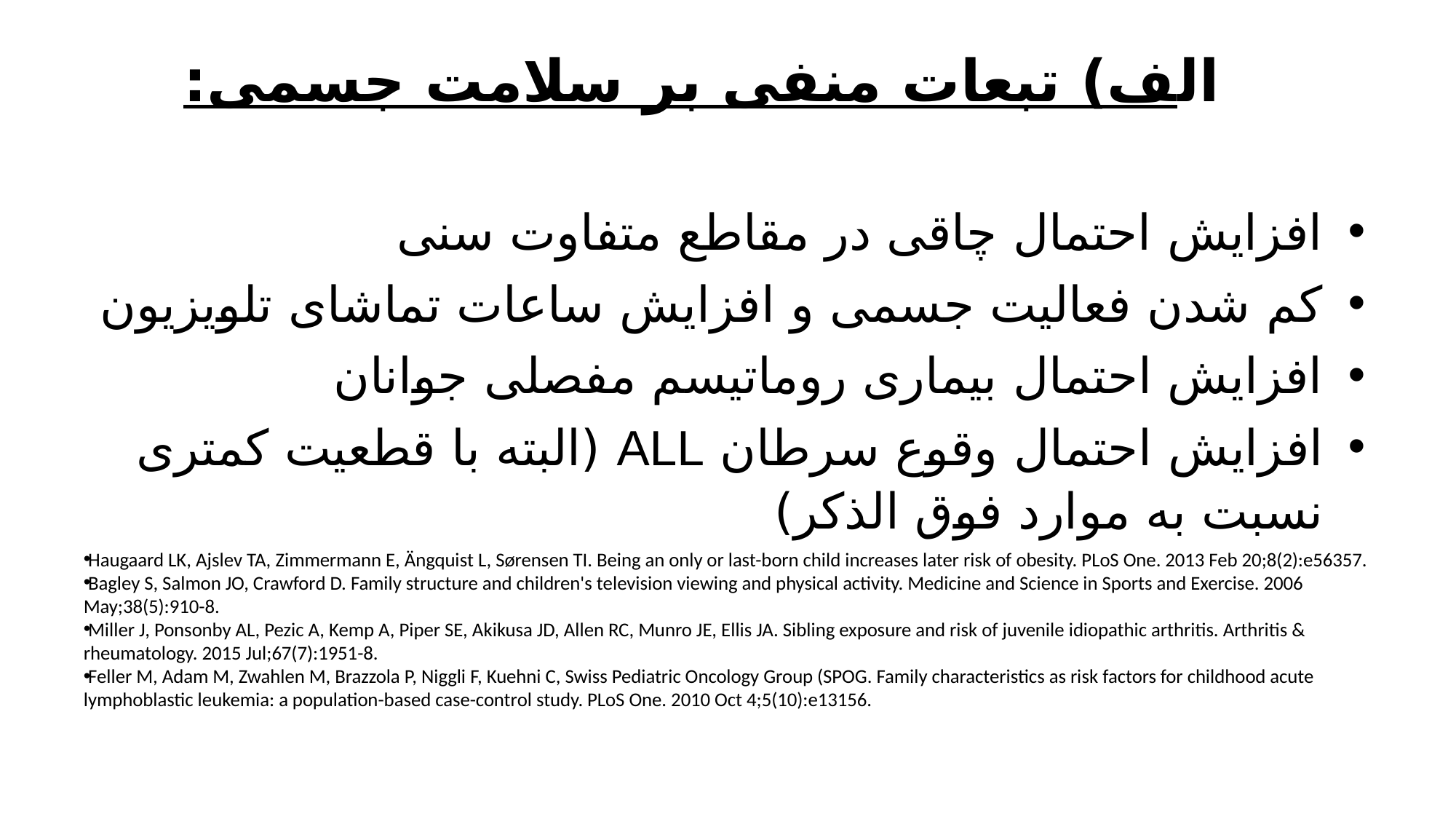

# الف) تبعات منفی بر سلامت جسمی:
افزایش احتمال چاقی در مقاطع متفاوت سنی
کم شدن فعالیت جسمی و افزایش ساعات تماشای تلویزیون
افزایش احتمال بیماری روماتیسم مفصلی جوانان
افزایش احتمال وقوع سرطان ALL (البته با قطعیت کمتری نسبت به موارد فوق الذکر)
Haugaard LK, Ajslev TA, Zimmermann E, Ängquist L, Sørensen TI. Being an only or last-born child increases later risk of obesity. PLoS One. 2013 Feb 20;8(2):e56357.
Bagley S, Salmon JO, Crawford D. Family structure and children's television viewing and physical activity. Medicine and Science in Sports and Exercise. 2006 May;38(5):910-8.
Miller J, Ponsonby AL, Pezic A, Kemp A, Piper SE, Akikusa JD, Allen RC, Munro JE, Ellis JA. Sibling exposure and risk of juvenile idiopathic arthritis. Arthritis & rheumatology. 2015 Jul;67(7):1951-8.
Feller M, Adam M, Zwahlen M, Brazzola P, Niggli F, Kuehni C, Swiss Pediatric Oncology Group (SPOG. Family characteristics as risk factors for childhood acute lymphoblastic leukemia: a population-based case-control study. PLoS One. 2010 Oct 4;5(10):e13156.